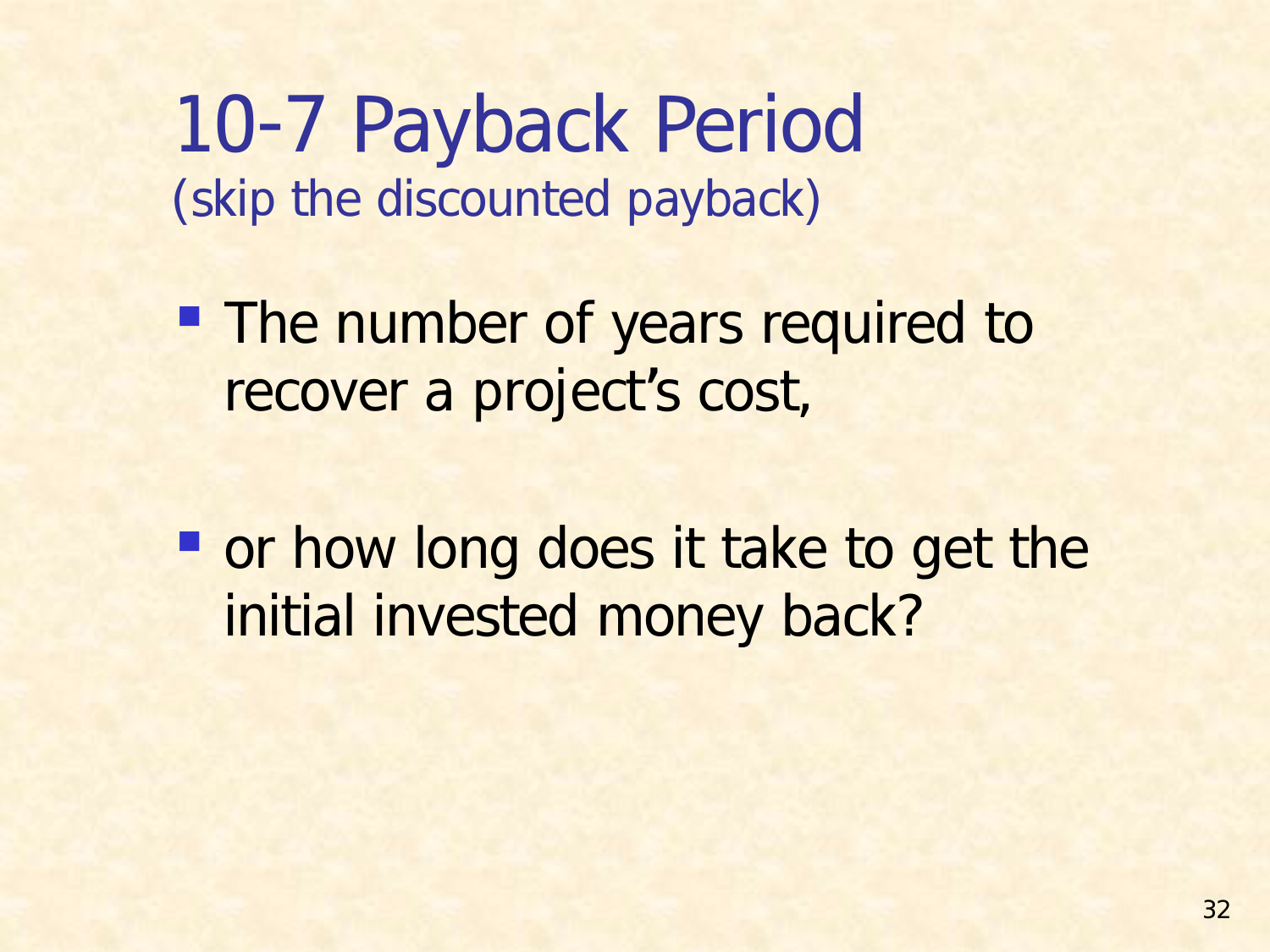

10-7 Payback Period
(skip the discounted payback)
The number of years required to recover a project’s cost,

or how long does it take to get the initial invested money back?

32